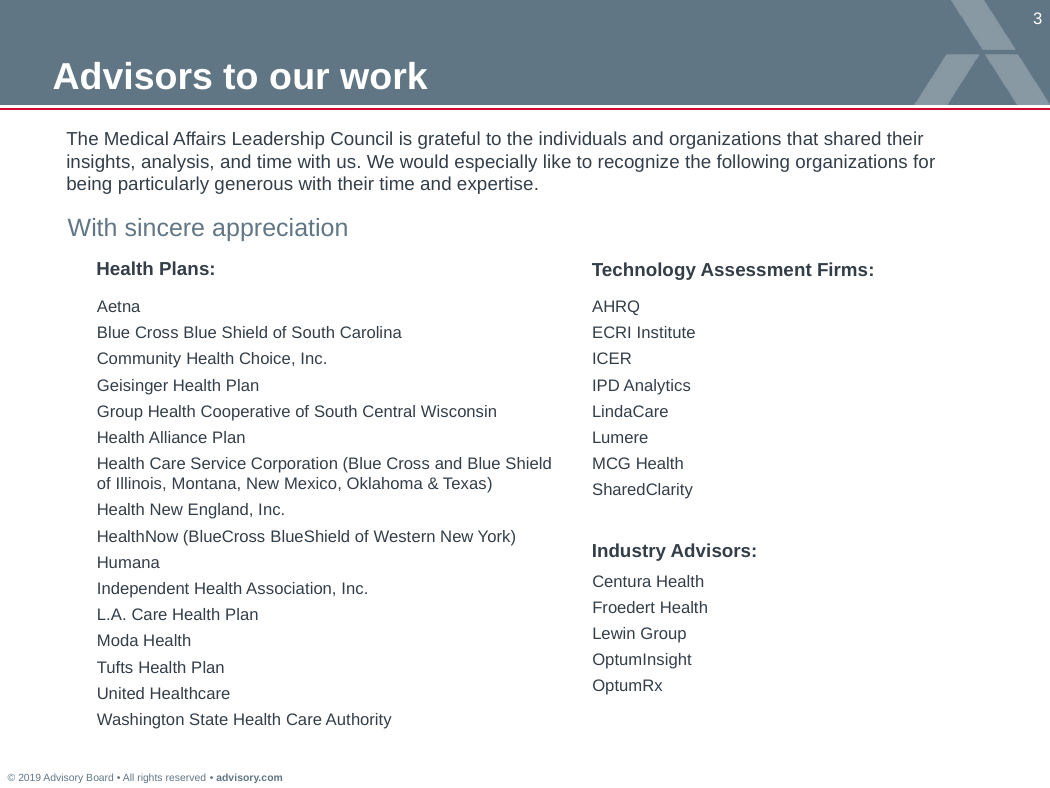

# Advisors to our work
The Medical Affairs Leadership Council is grateful to the individuals and organizations that shared their insights, analysis, and time with us. We would especially like to recognize the following organizations for being particularly generous with their time and expertise.
With sincere appreciation
Health Plans:
Technology Assessment Firms:
Aetna
Blue Cross Blue Shield of South Carolina
Community Health Choice, Inc.
Geisinger Health Plan
Group Health Cooperative of South Central Wisconsin
Health Alliance Plan
Health Care Service Corporation (Blue Cross and Blue Shield of Illinois, Montana, New Mexico, Oklahoma & Texas)
Health New England, Inc.
HealthNow (BlueCross BlueShield of Western New York)
Humana
Independent Health Association, Inc.
L.A. Care Health Plan
Moda Health
Tufts Health Plan
United Healthcare
Washington State Health Care Authority
AHRQ
ECRI Institute
ICER
IPD Analytics
LindaCare
Lumere
MCG Health
SharedClarity
Industry Advisors:
Centura Health
Froedert Health
Lewin Group
OptumInsight
OptumRx